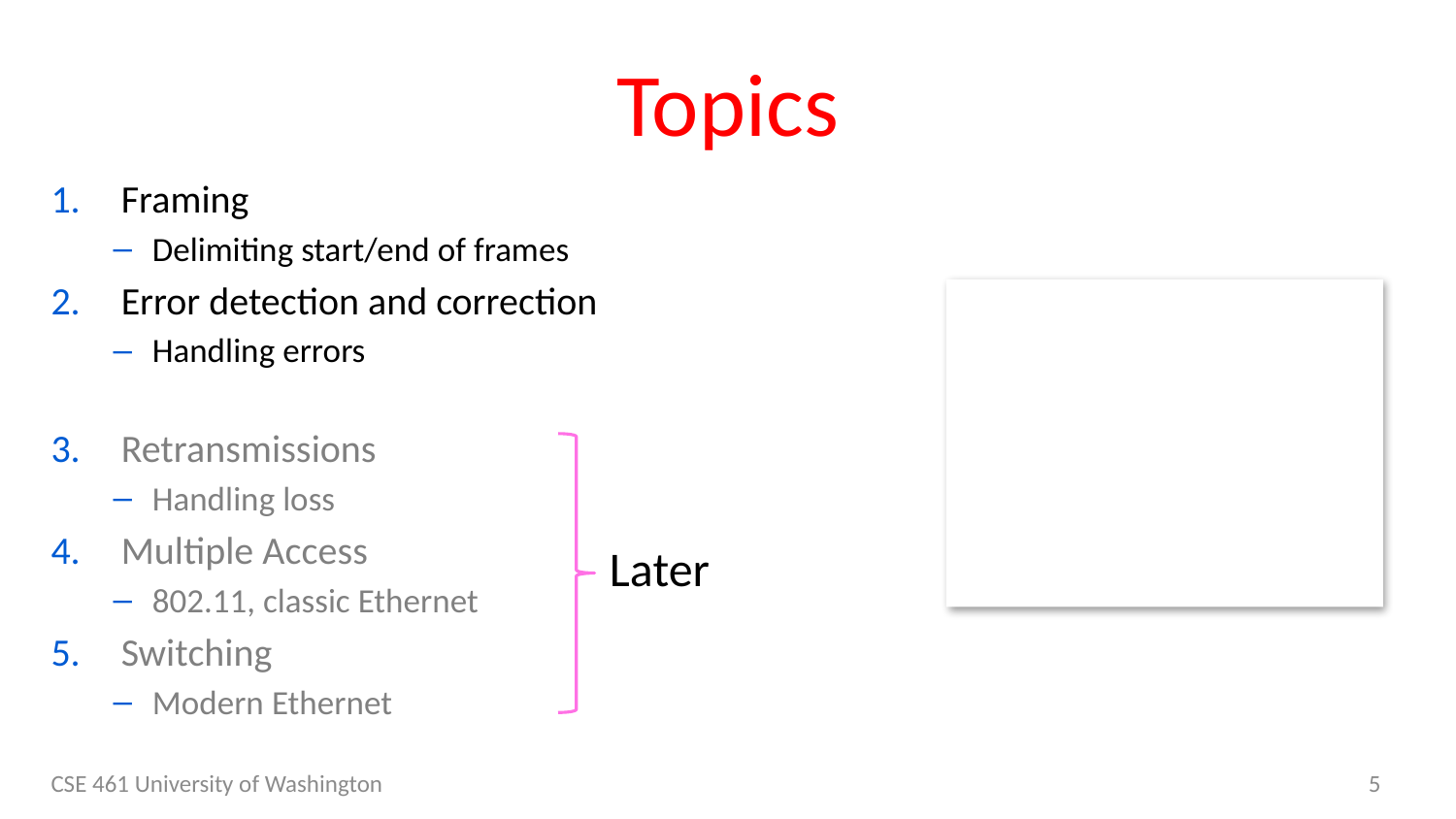

# Topics
Framing
Delimiting start/end of frames
Error detection and correction
Handling errors

Retransmissions
Handling loss
Multiple Access
802.11, classic Ethernet
Switching
Modern Ethernet

Later
CSE 461 University of Washington
5